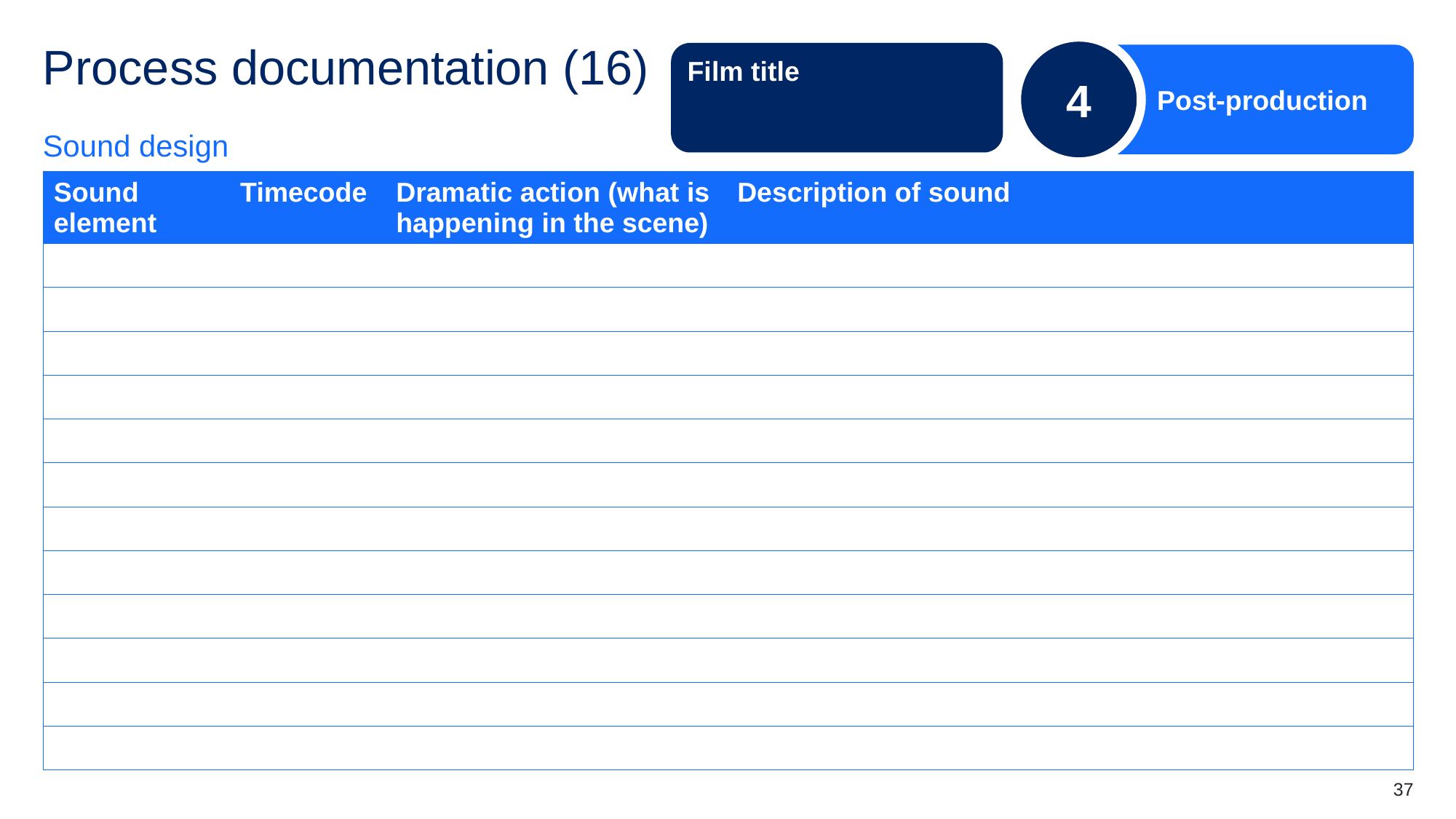

4
Post-production
# Process documentation (16)
Film title
Sound design
| Sound element | Timecode | Dramatic action (what is happening in the scene) | Description of sound |
| --- | --- | --- | --- |
|  |  |  |  |
|  |  |  |  |
|  |  |  |  |
|  |  |  |  |
|  |  |  |  |
|  |  |  |  |
|  |  |  |  |
|  |  |  |  |
|  |  |  |  |
|  |  |  |  |
|  |  |  |  |
|  |  |  |  |
37